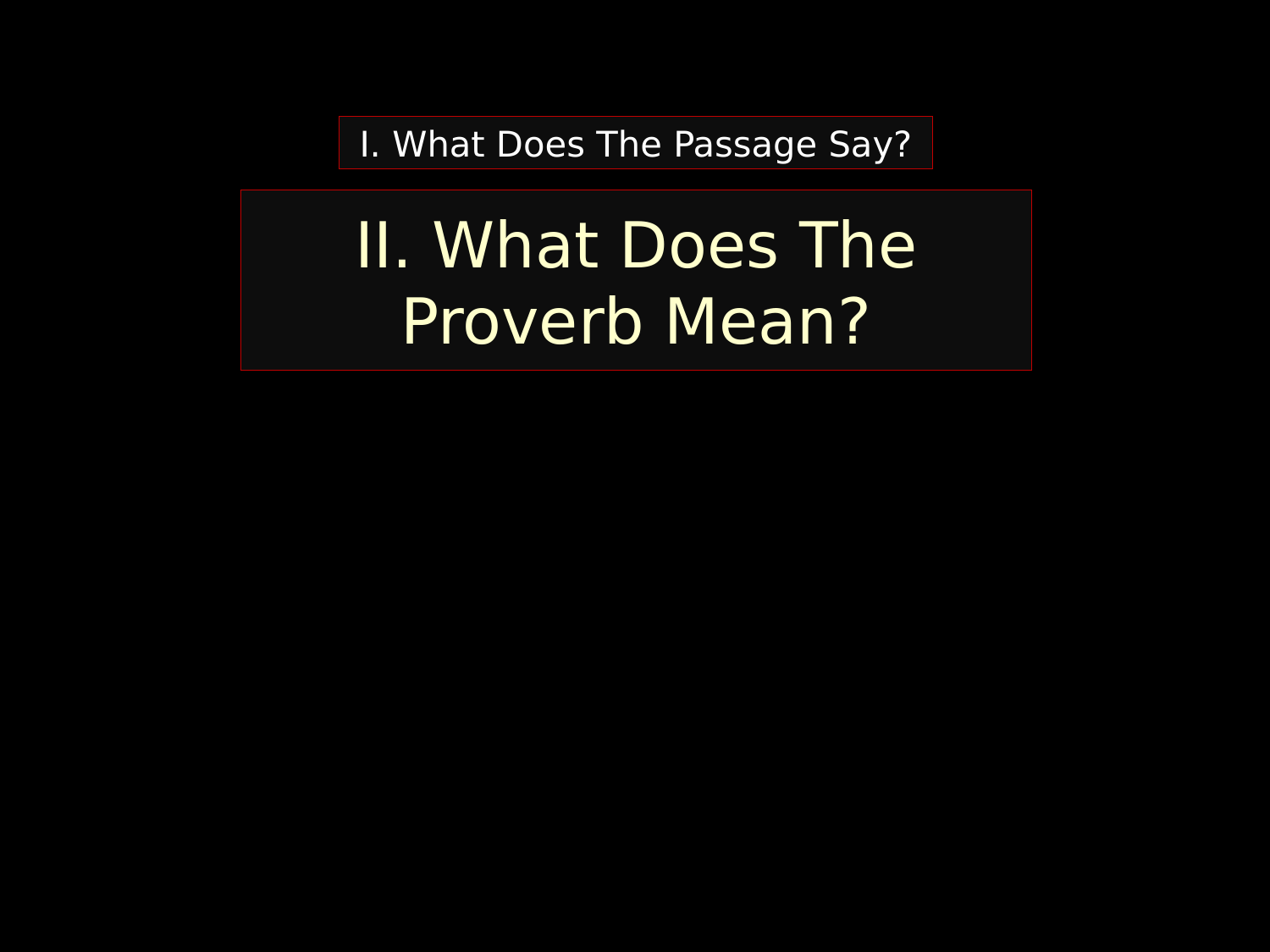

# I. What Does The Passage Say?
II. What Does The
Proverb Mean?